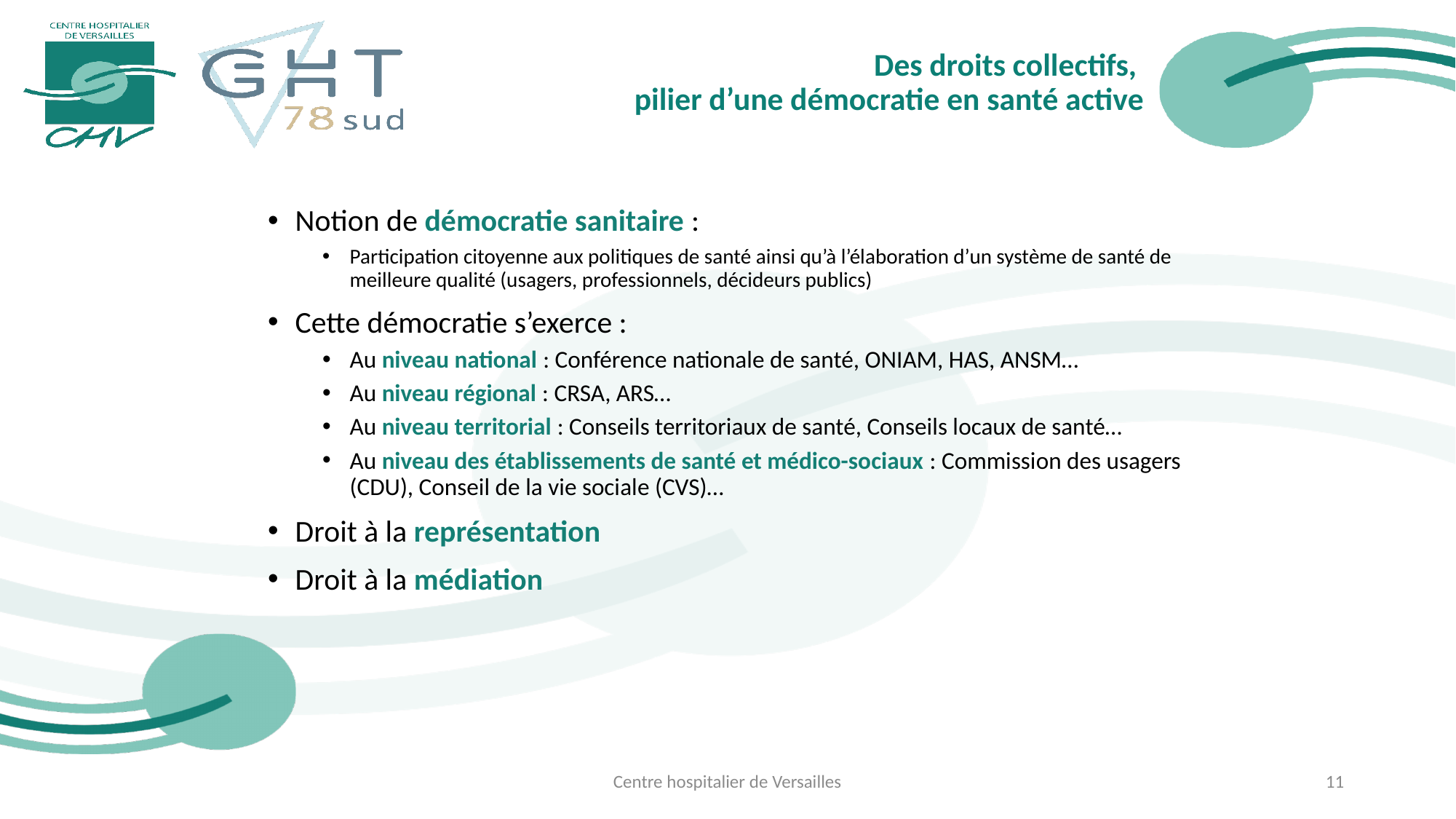

# Des droits collectifs, pilier d’une démocratie en santé active
Notion de démocratie sanitaire :
Participation citoyenne aux politiques de santé ainsi qu’à l’élaboration d’un système de santé de meilleure qualité (usagers, professionnels, décideurs publics)
Cette démocratie s’exerce :
Au niveau national : Conférence nationale de santé, ONIAM, HAS, ANSM…
Au niveau régional : CRSA, ARS…
Au niveau territorial : Conseils territoriaux de santé, Conseils locaux de santé…
Au niveau des établissements de santé et médico-sociaux : Commission des usagers (CDU), Conseil de la vie sociale (CVS)…
Droit à la représentation
Droit à la médiation
Centre hospitalier de Versailles
11